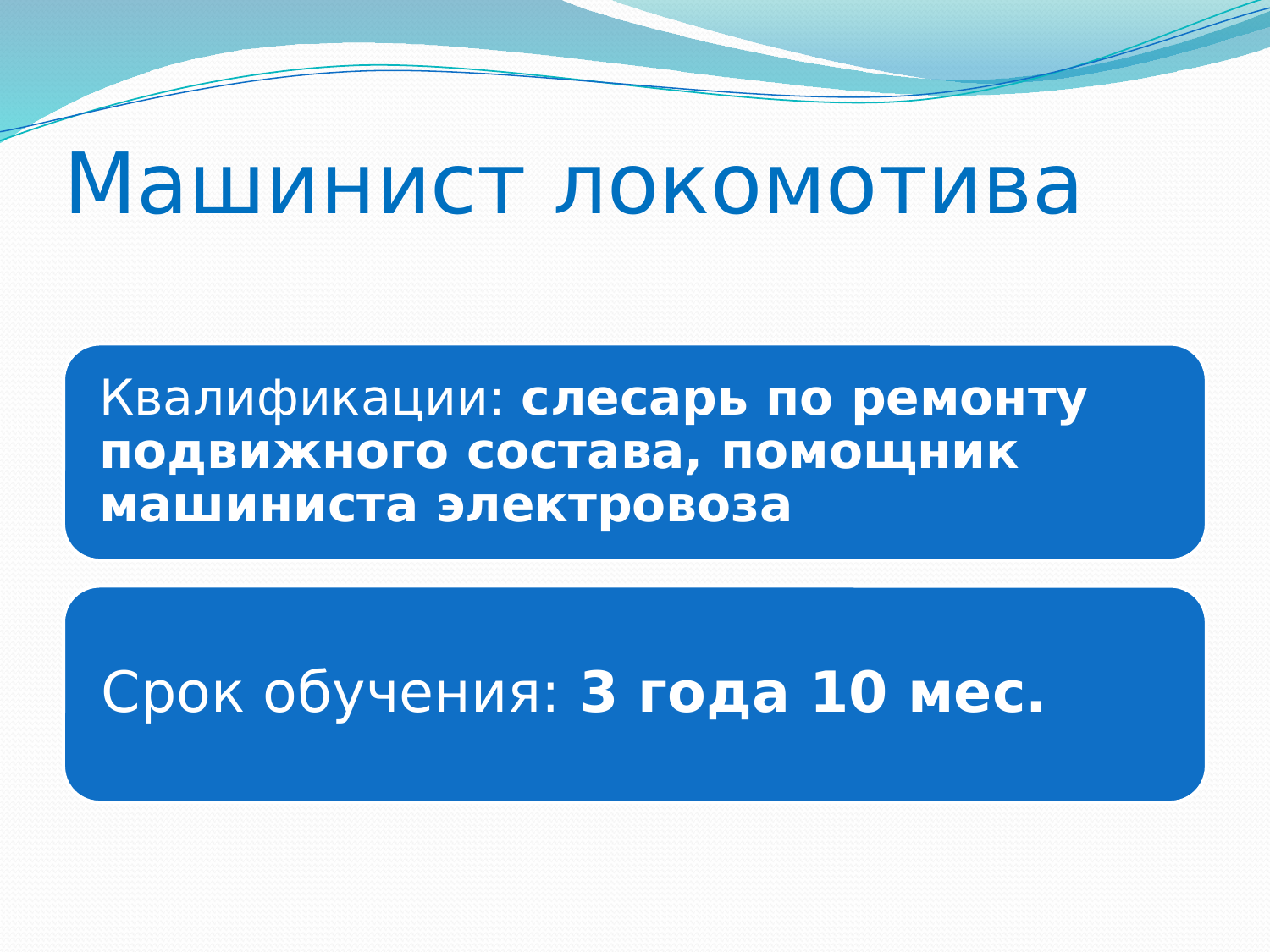

# Машинист локомотива
Квалификации: слесарь по ремонту подвижного состава, помощник машиниста электровоза
Срок обучения: 3 года 10 мес.